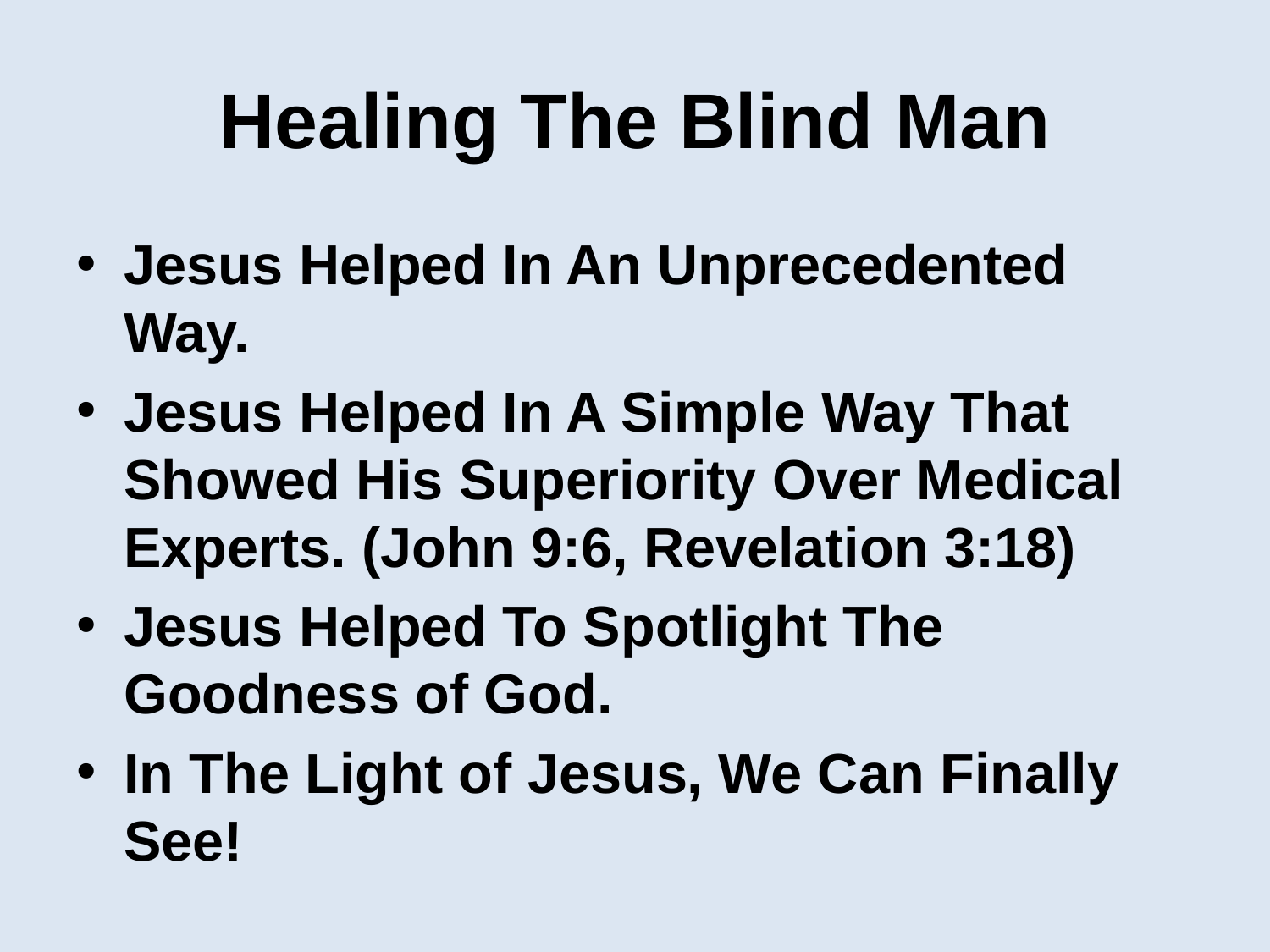

# Healing The Blind Man
Jesus Helped In An Unprecedented Way.
Jesus Helped In A Simple Way That Showed His Superiority Over Medical Experts. (John 9:6, Revelation 3:18)
Jesus Helped To Spotlight The Goodness of God.
In The Light of Jesus, We Can Finally See!